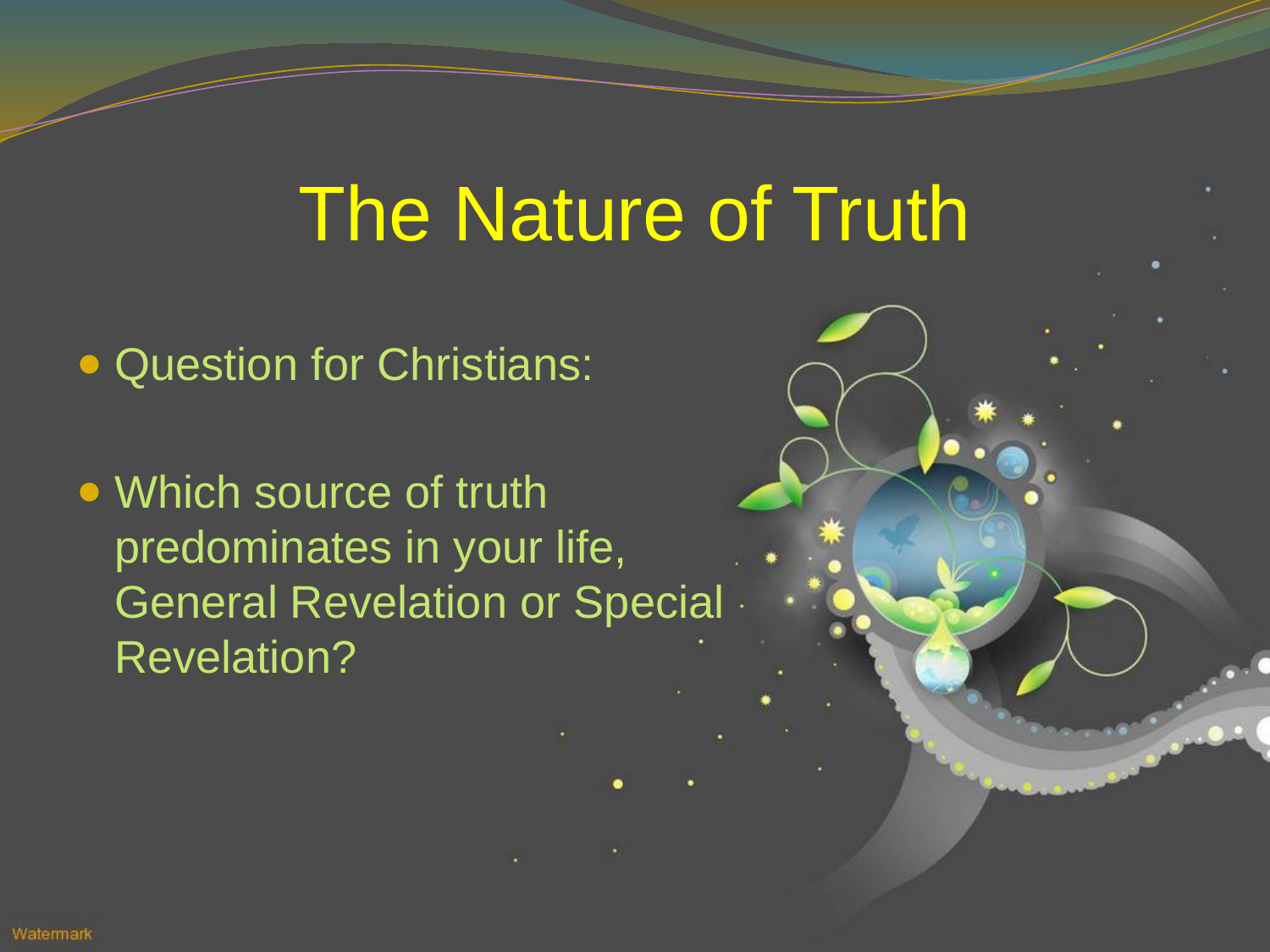

# The Nature of Truth
Question for Christians:

Which source of truth predominates in your life, General Revelation or Special Revelation?